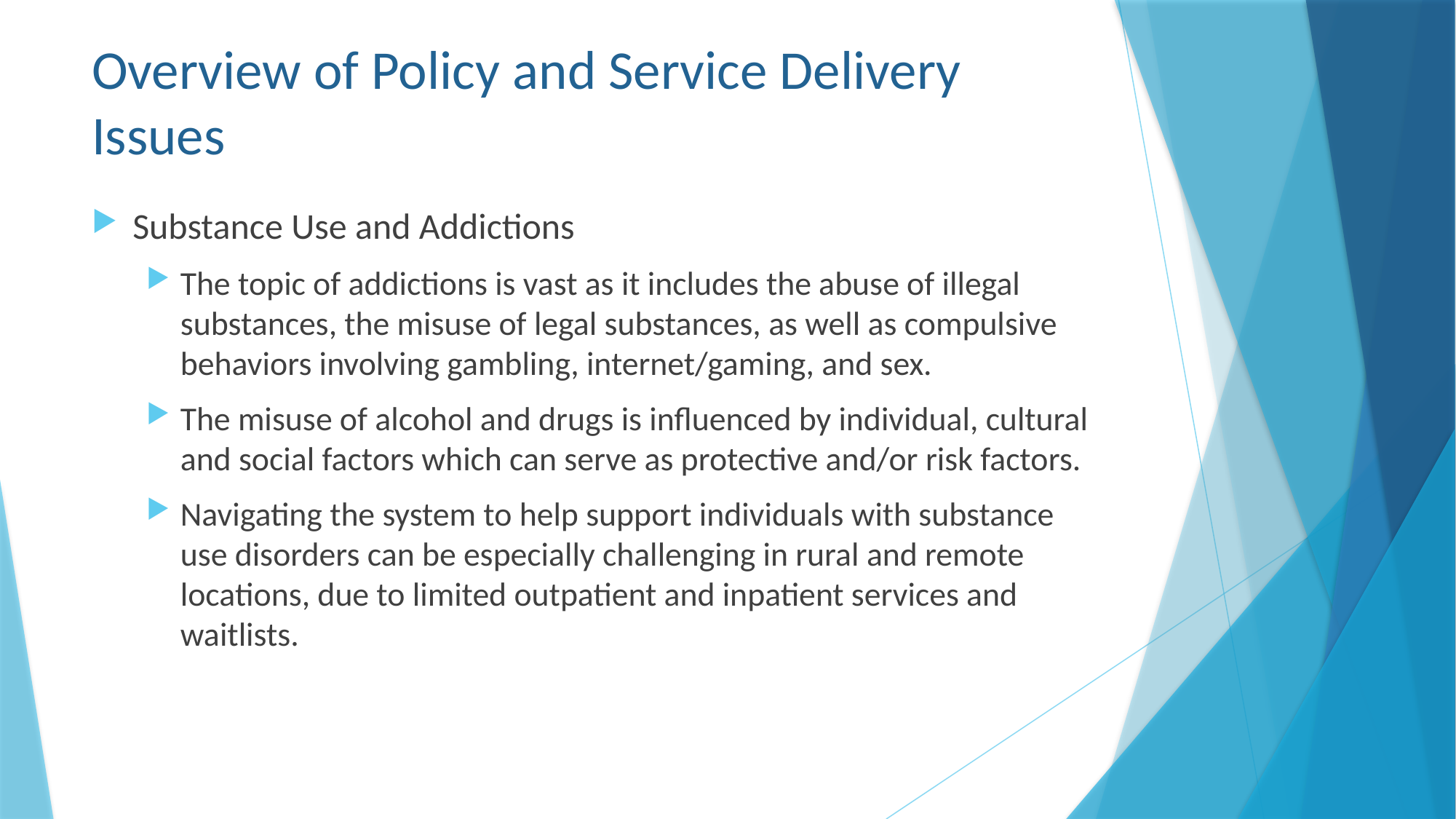

# Overview of Policy and Service Delivery Issues
Substance Use and Addictions
The topic of addictions is vast as it includes the abuse of illegal substances, the misuse of legal substances, as well as compulsive behaviors involving gambling, internet/gaming, and sex.
The misuse of alcohol and drugs is influenced by individual, cultural and social factors which can serve as protective and/or risk factors.
Navigating the system to help support individuals with substance use disorders can be especially challenging in rural and remote locations, due to limited outpatient and inpatient services and waitlists.